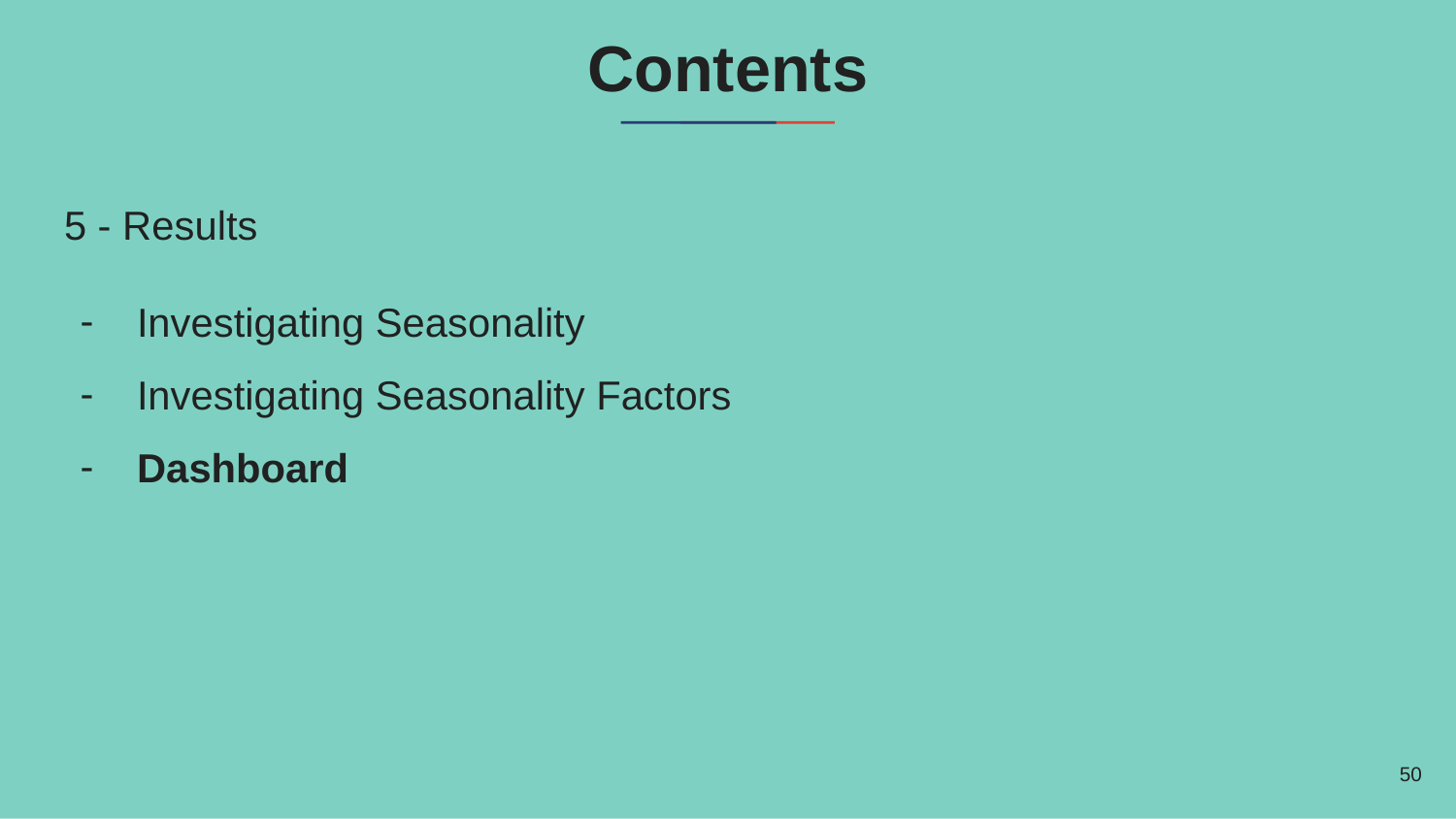

# Contents
5 - Results
Investigating Seasonality
Investigating Seasonality Factors
Dashboard
50